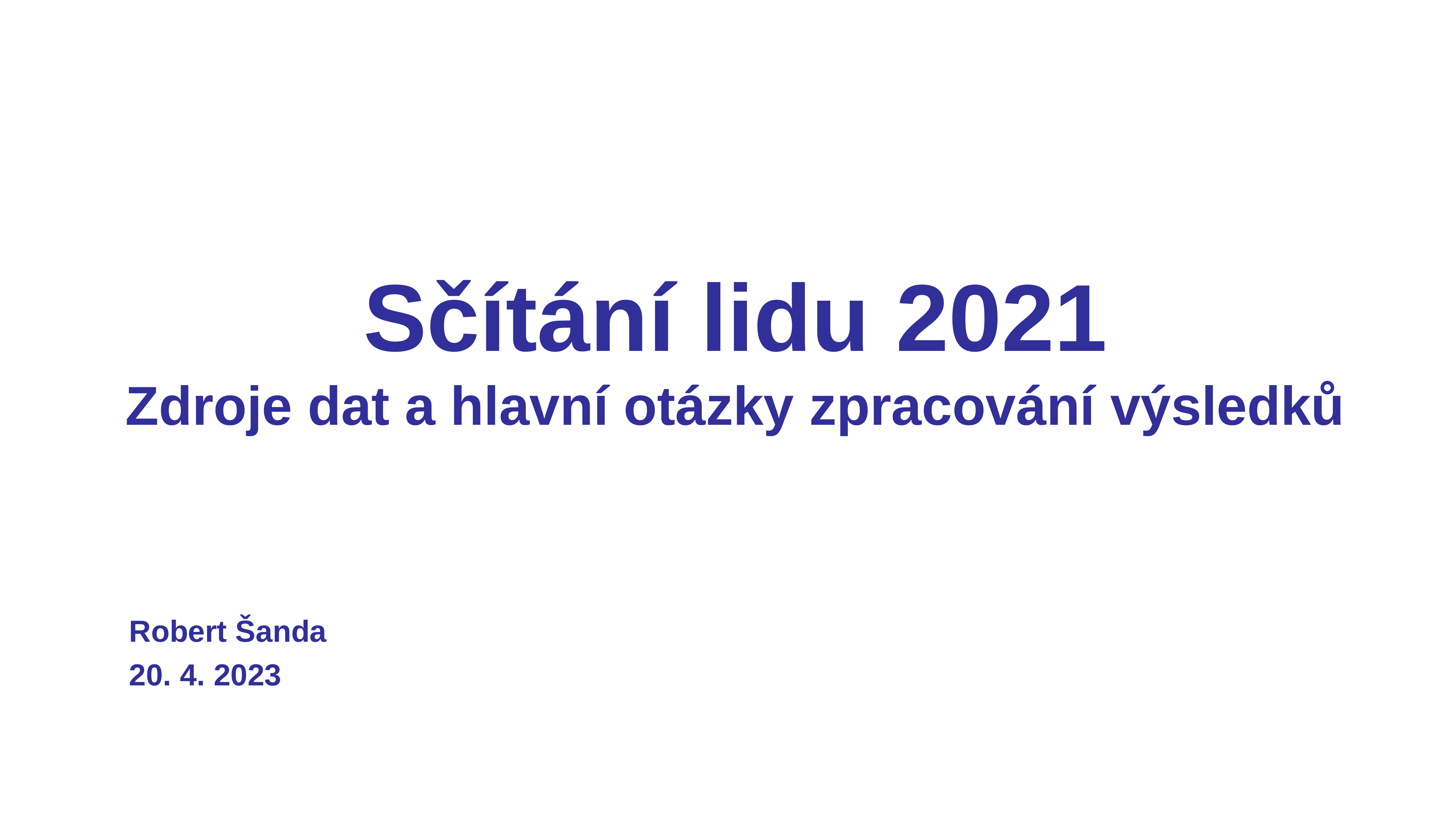

# Sčítání lidu 2021 Zdroje dat a hlavní otázky zpracování výsledků
Robert Šanda
20. 4. 2023
1